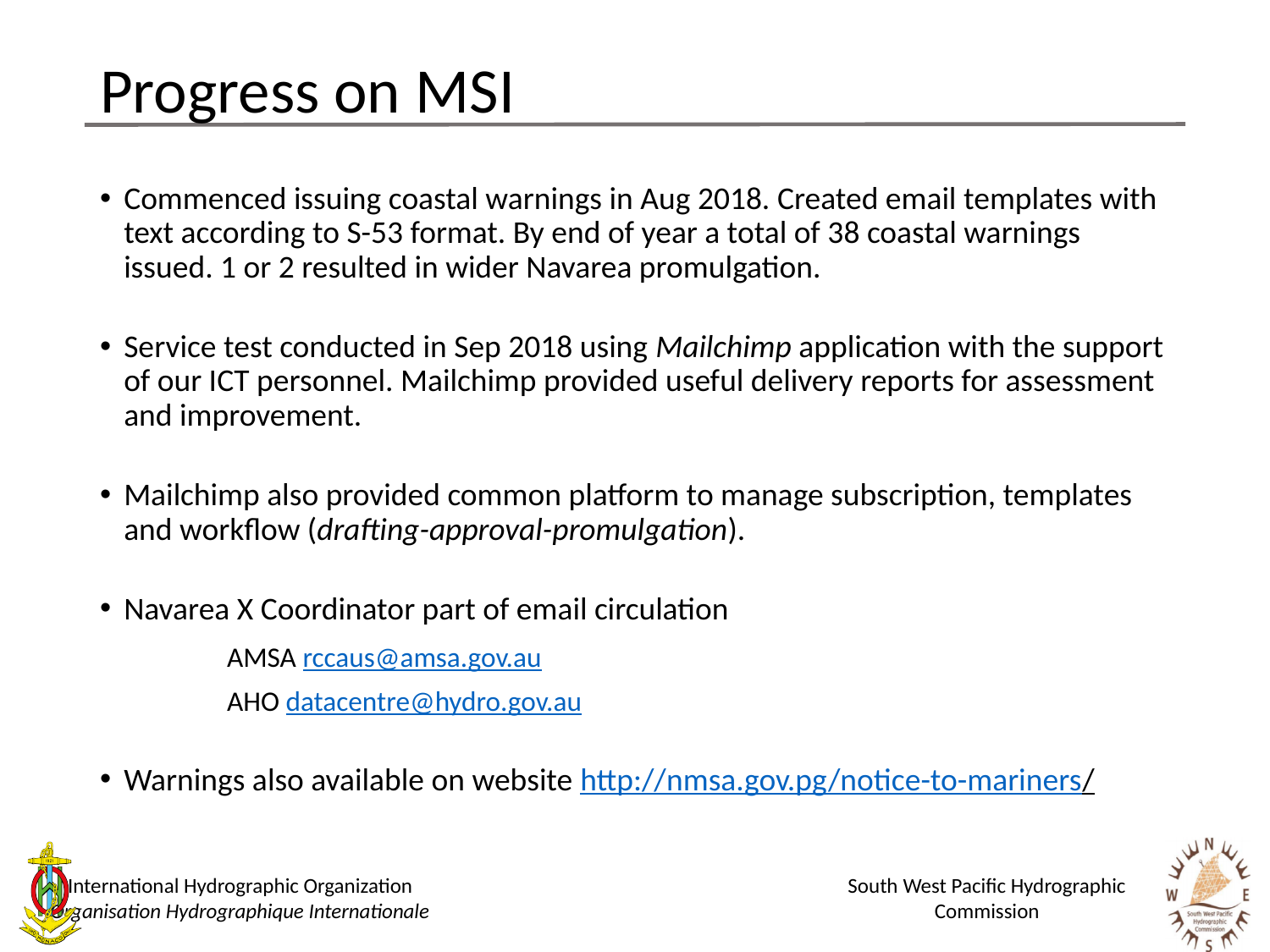

# Progress on MSI
Commenced issuing coastal warnings in Aug 2018. Created email templates with text according to S-53 format. By end of year a total of 38 coastal warnings issued. 1 or 2 resulted in wider Navarea promulgation.

Service test conducted in Sep 2018 using Mailchimp application with the support of our ICT personnel. Mailchimp provided useful delivery reports for assessment and improvement.

Mailchimp also provided common platform to manage subscription, templates and workflow (drafting-approval-promulgation).

Navarea X Coordinator part of email circulation
	AMSA rccaus@amsa.gov.au
	AHO datacentre@hydro.gov.au

Warnings also available on website http://nmsa.gov.pg/notice-to-mariners/
7